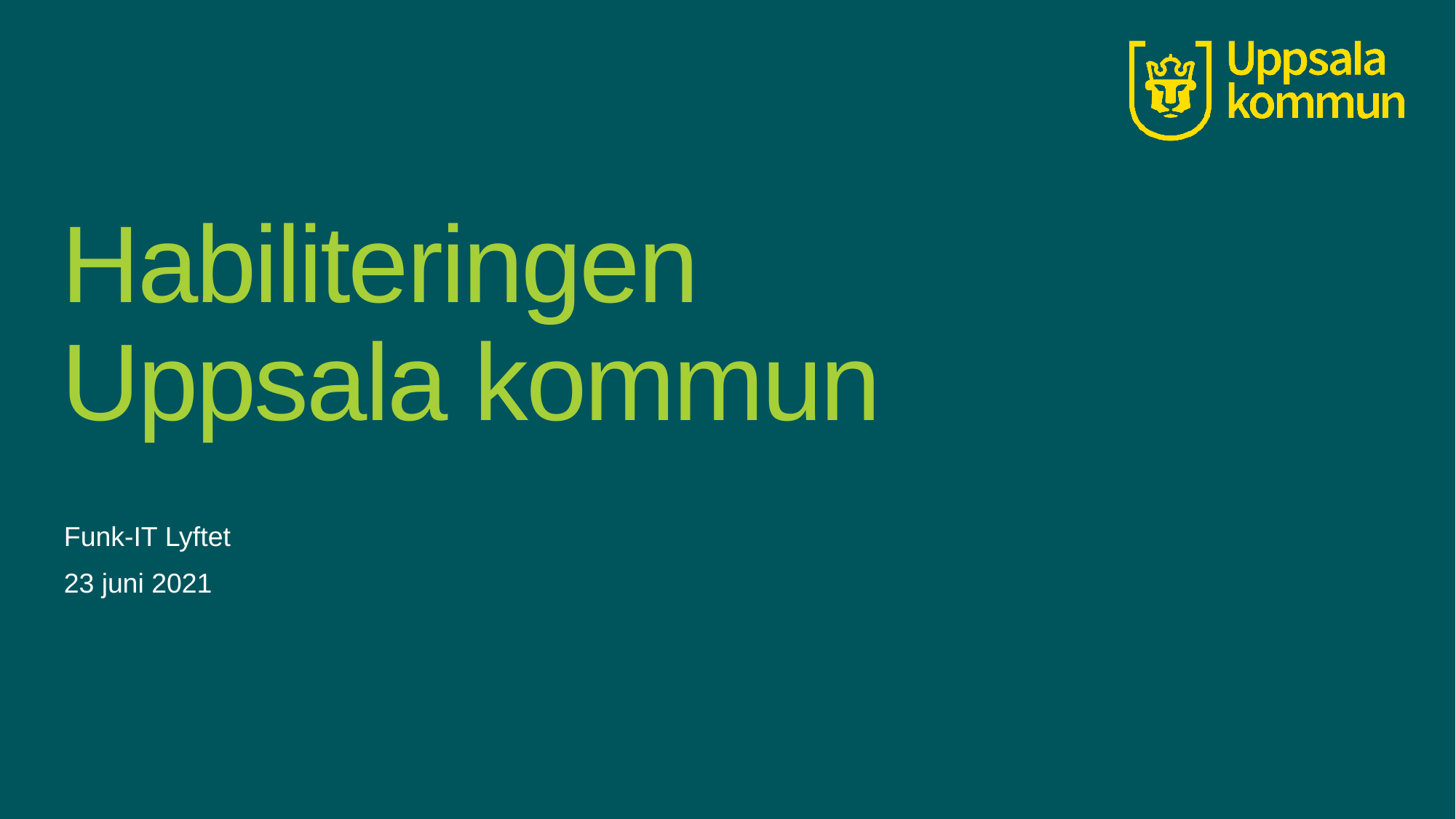

# Habiliteringen Uppsala kommun
Funk-IT Lyftet
23 juni 2021